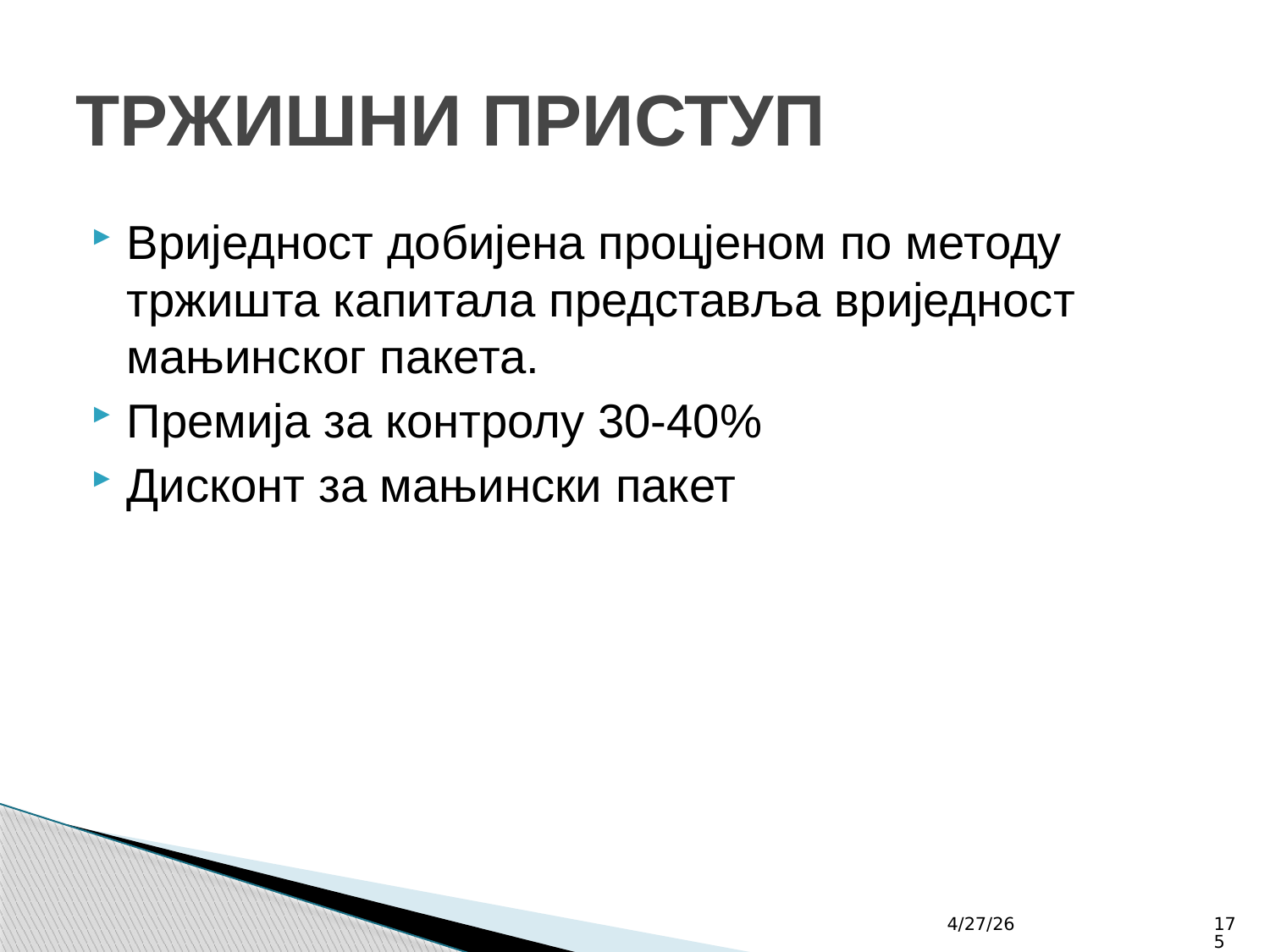

# ТРЖИШНИ ПРИСТУП
Вриједност добијена процјеном по методу тржишта капитала представља вриједност мањинског пакета.
Премија за контролу 30-40%
Дисконт за мањински пакет

4/27/26
175